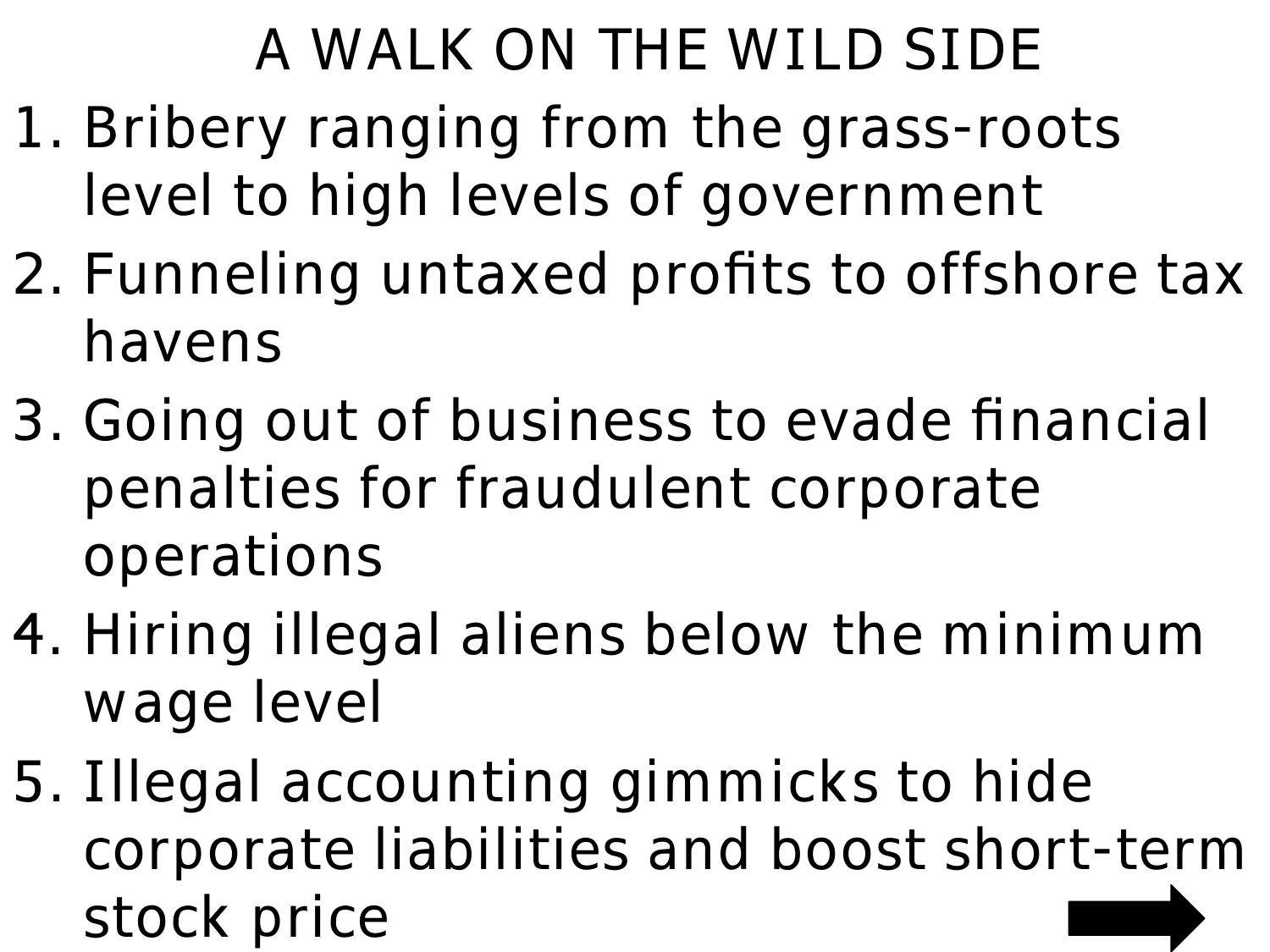

# A WALK ON THE WILD SIDE
Bribery ranging from the grass-roots level to high levels of government
Funneling untaxed profits to offshore tax havens
Going out of business to evade financial penalties for fraudulent corporate operations
Hiring illegal aliens below the minimum wage level
Illegal accounting gimmicks to hide corporate liabilities and boost short-term stock price